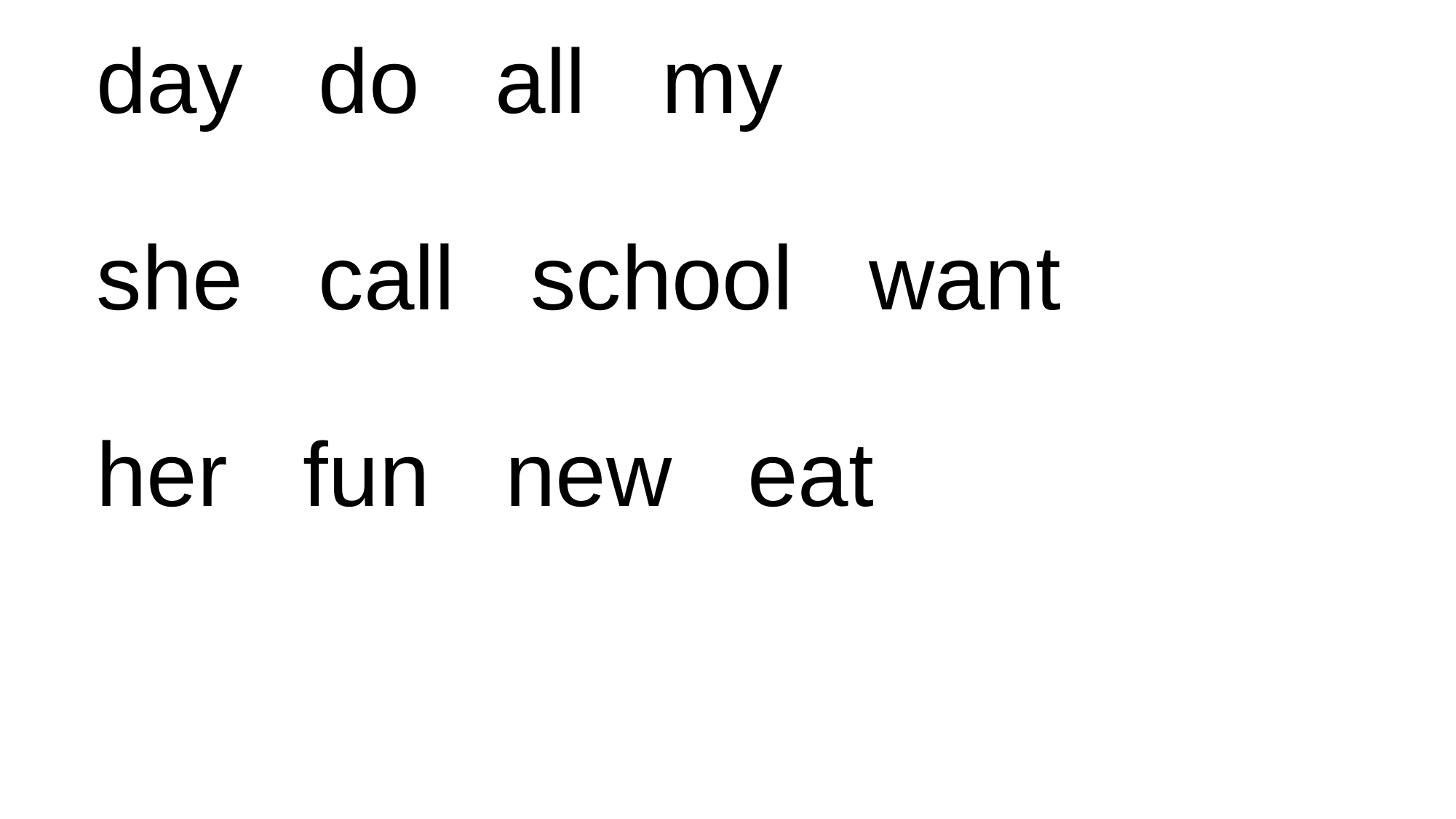

# day   do   all   my she   call   school   want her   fun   new   eat